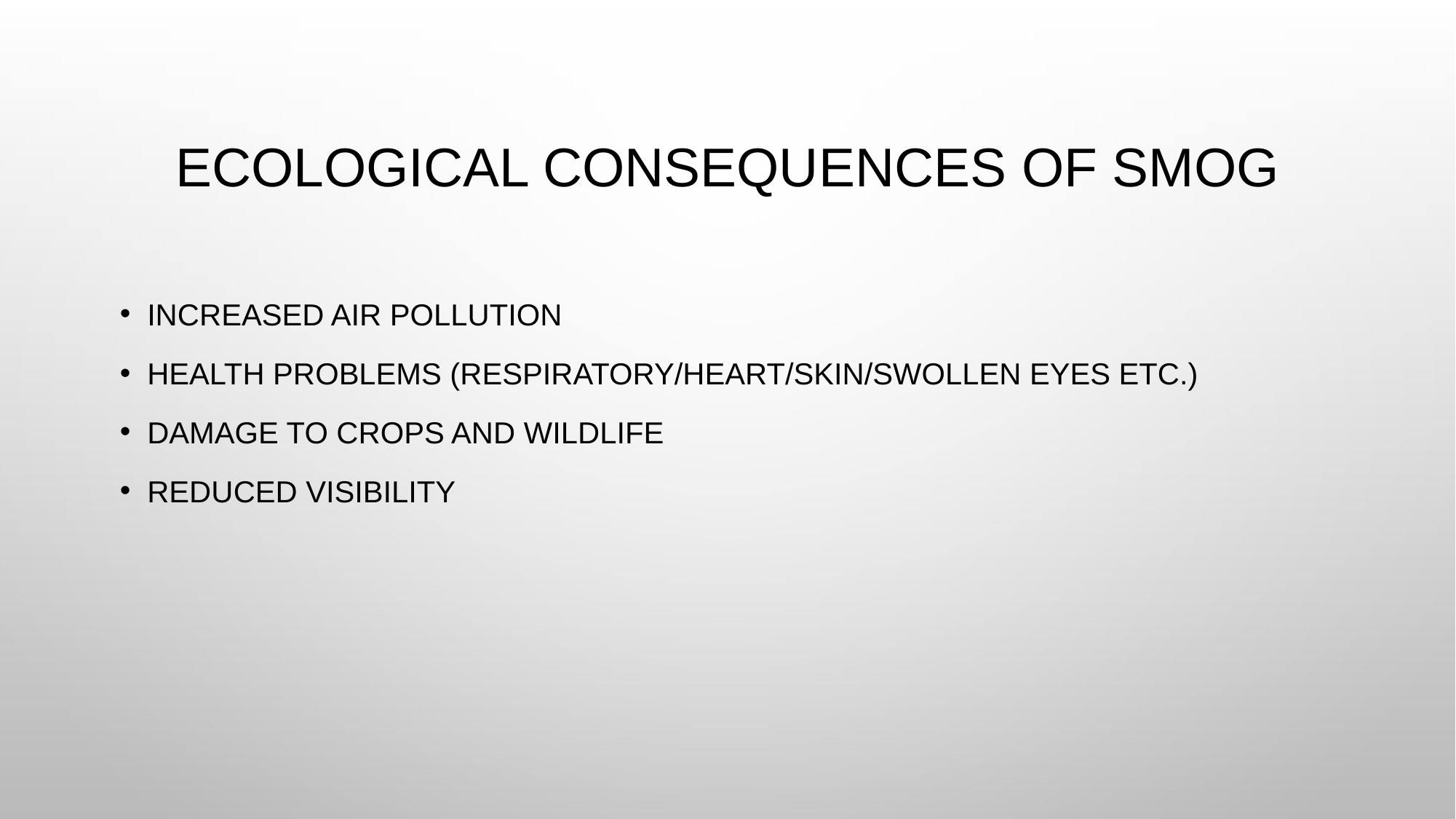

# Ecological consequences of smog
Increased air pollution
Health problems (respiratory/heart/skin/swollen eyes etc.)
Damage to crops and wildlife
Reduced visibility